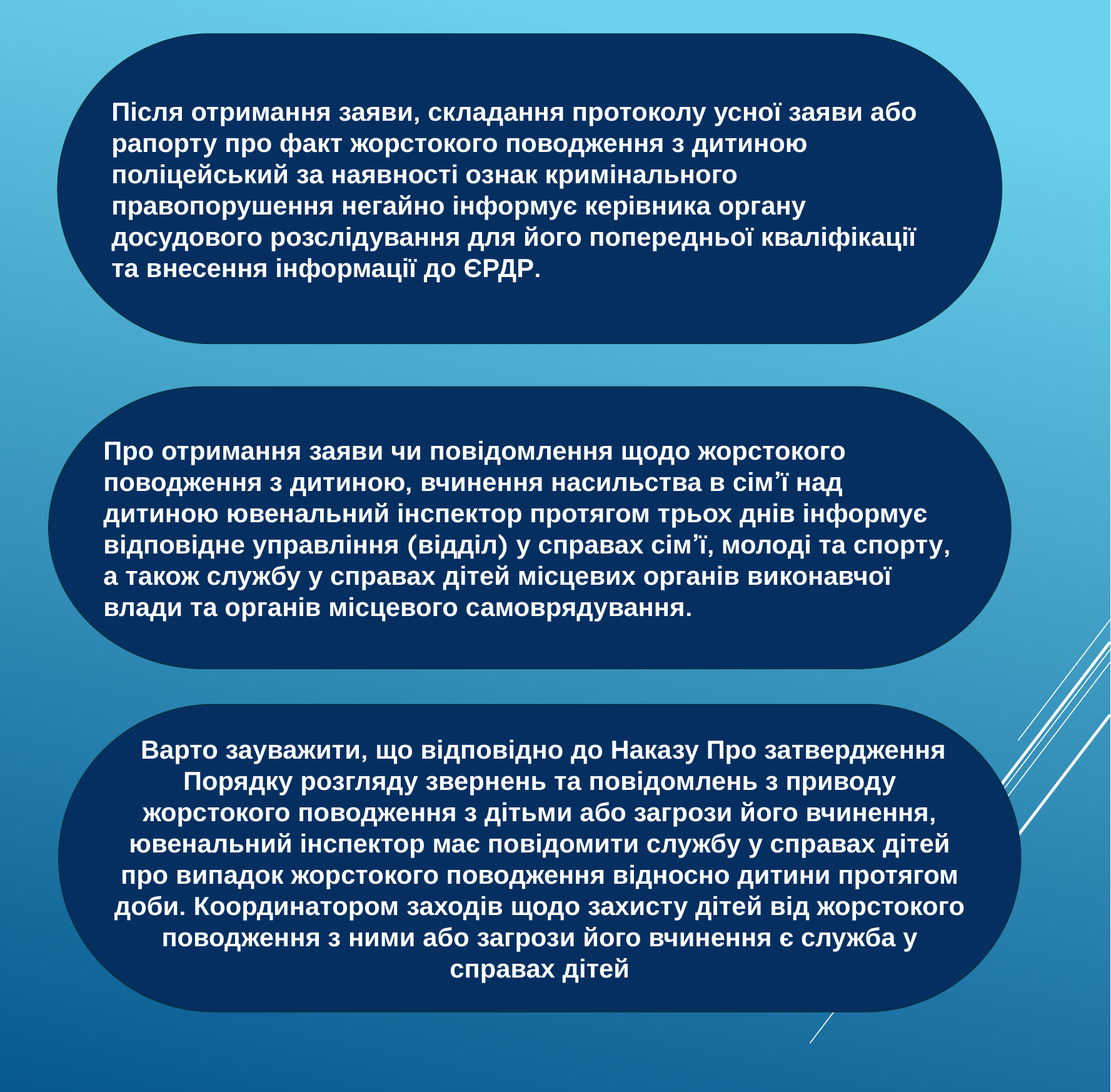

Після отримання заяви, складання протоколу усної заяви або рапорту про факт жорстокого поводження з дитиною поліцейський за наявності ознак кримінального правопорушення негайно інформує керівника органу досудового розслідування для його попередньої кваліфікації та внесення інформації до ЄРДР.
Про отримання заяви чи повідомлення щодо жорстокого поводження з дитиною, вчинення насильства в сім’ї над дитиною ювенальний інспектор протягом трьох днів інформує відповідне управління (відділ) у справах сім’ї, молоді та спорту, а також службу у справах дітей місцевих органів виконавчої влади та органів місцевого самоврядування.
 Варто зауважити, що відповідно до Наказу Про затвердження Порядку розгляду звернень та повідомлень з приводу жорстокого поводження з дітьми або загрози його вчинення, ювенальний інспектор має повідомити службу у справах дітей про випадок жорстокого поводження відносно дитини протягом доби. Координатором заходів щодо захисту дітей від жорстокого поводження з ними або загрози його вчинення є служба у справах дітей